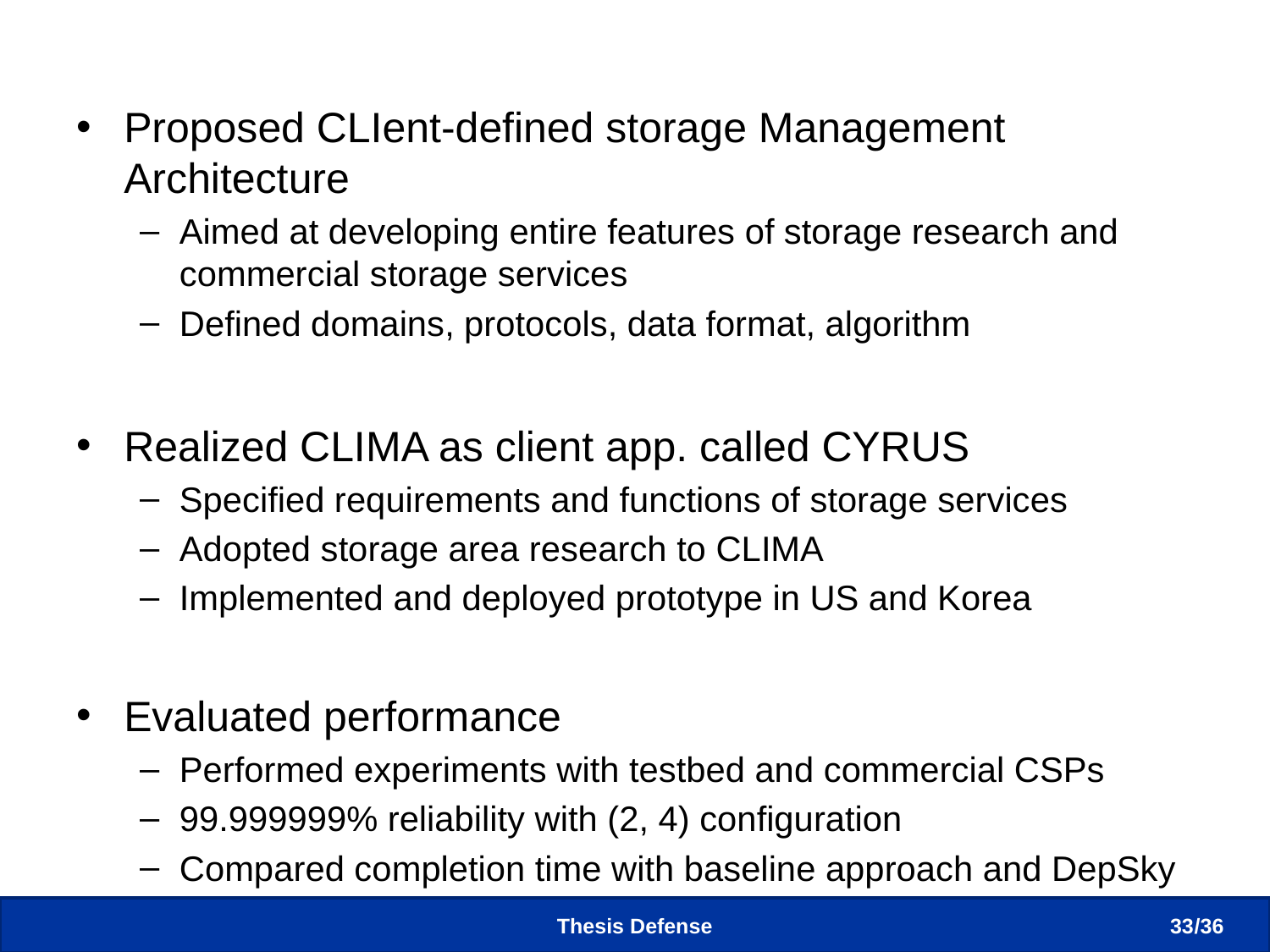

# Conclusion - Contributions
Proposed CLIent-defined storage Management Architecture
Aimed at developing entire features of storage research and commercial storage services
Defined domains, protocols, data format, algorithm

Realized CLIMA as client app. called CYRUS
Specified requirements and functions of storage services
Adopted storage area research to CLIMA
Implemented and deployed prototype in US and Korea

Evaluated performance
Performed experiments with testbed and commercial CSPs
99.999999% reliability with (2, 4) configuration
Compared completion time with baseline approach and DepSky

Thesis Defense
33